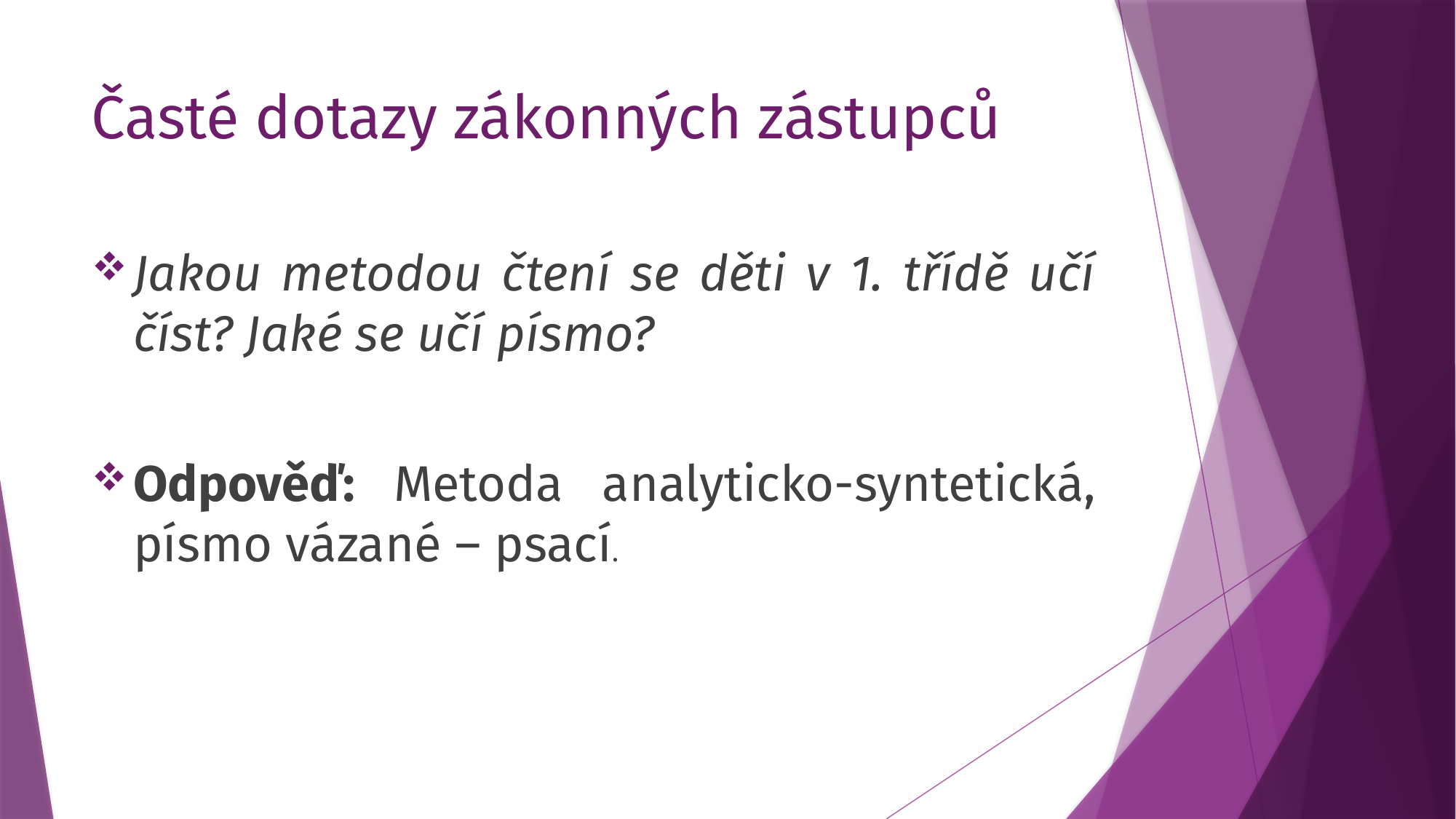

Časté dotazy zákonných zástupců
# Jakou metodou čtení se děti v 1. třídě učí číst? Jaké se učí písmo?

Odpověď: Metoda analyticko-syntetická, písmo vázané – psací.